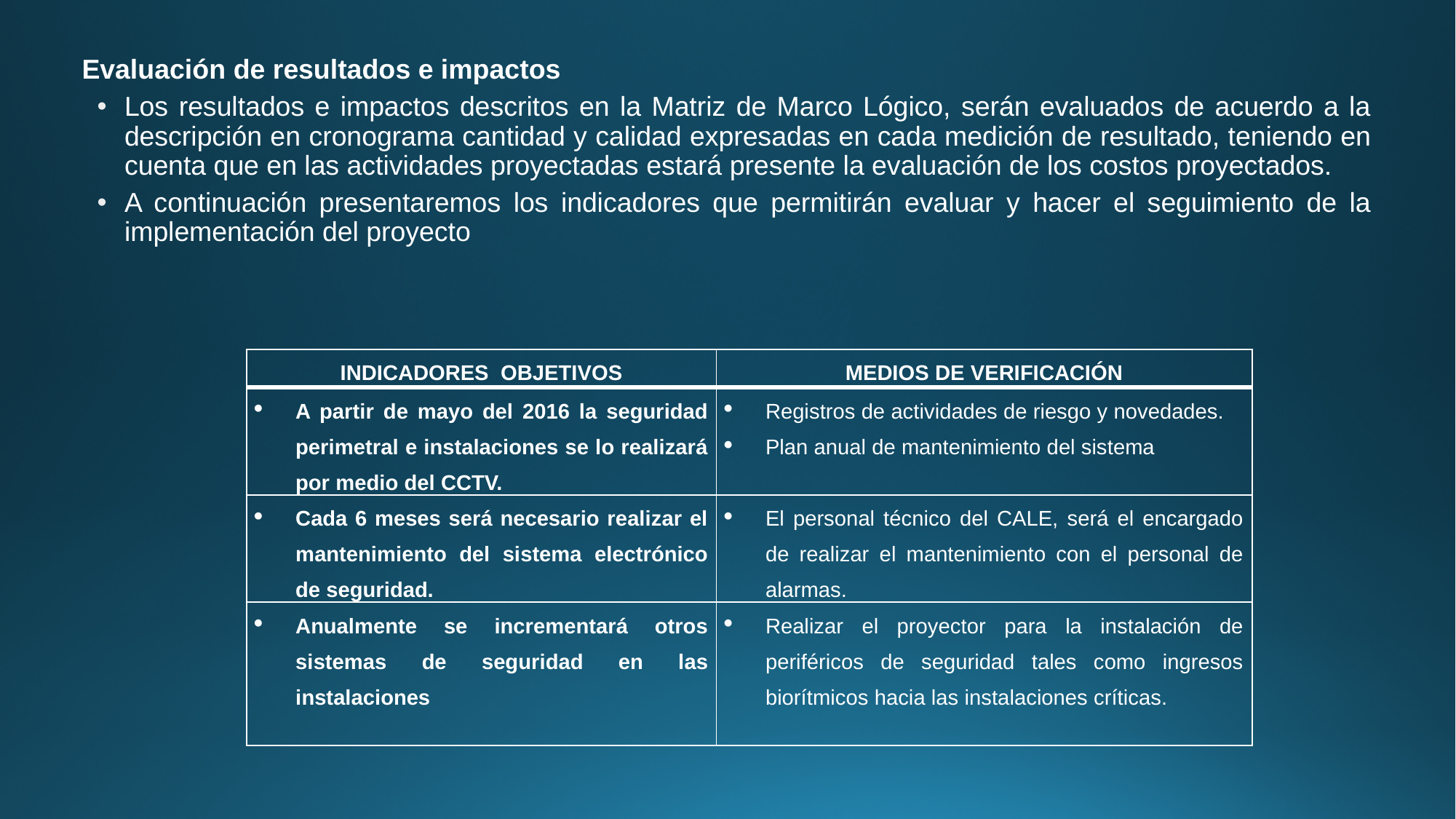

Evaluación de resultados e impactos
Los resultados e impactos descritos en la Matriz de Marco Lógico, serán evaluados de acuerdo a la descripción en cronograma cantidad y calidad expresadas en cada medición de resultado, teniendo en cuenta que en las actividades proyectadas estará presente la evaluación de los costos proyectados.
A continuación presentaremos los indicadores que permitirán evaluar y hacer el seguimiento de la implementación del proyecto

| INDICADORES OBJETIVOS | MEDIOS DE VERIFICACIÓN |
| --- | --- |
| A partir de mayo del 2016 la seguridad perimetral e instalaciones se lo realizará por medio del CCTV. | Registros de actividades de riesgo y novedades. Plan anual de mantenimiento del sistema |
| Cada 6 meses será necesario realizar el mantenimiento del sistema electrónico de seguridad. | El personal técnico del CALE, será el encargado de realizar el mantenimiento con el personal de alarmas. |
| Anualmente se incrementará otros sistemas de seguridad en las instalaciones | Realizar el proyector para la instalación de periféricos de seguridad tales como ingresos biorítmicos hacia las instalaciones críticas. |